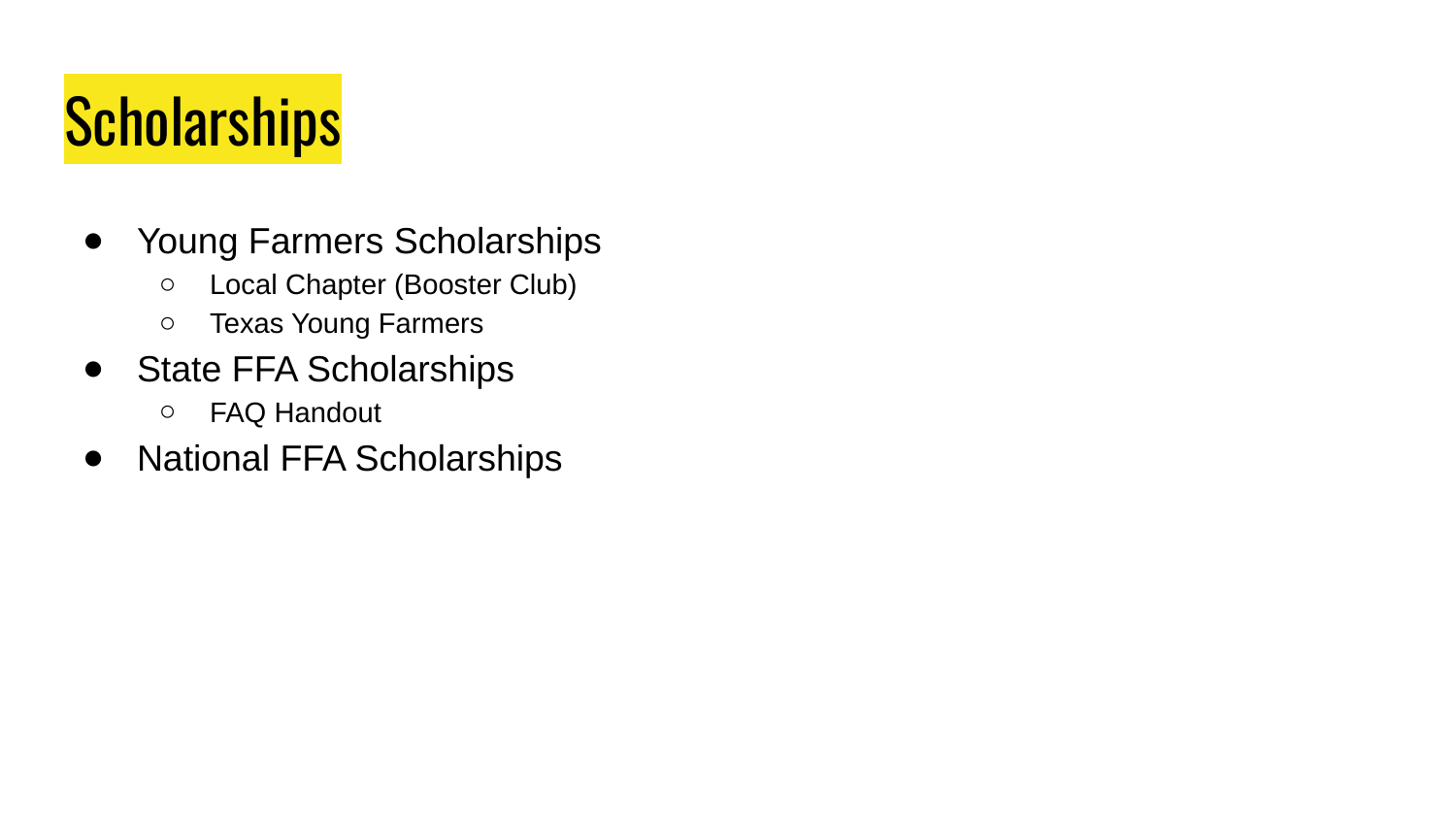

# Scholarships
Young Farmers Scholarships
Local Chapter (Booster Club)
Texas Young Farmers
State FFA Scholarships
FAQ Handout
National FFA Scholarships